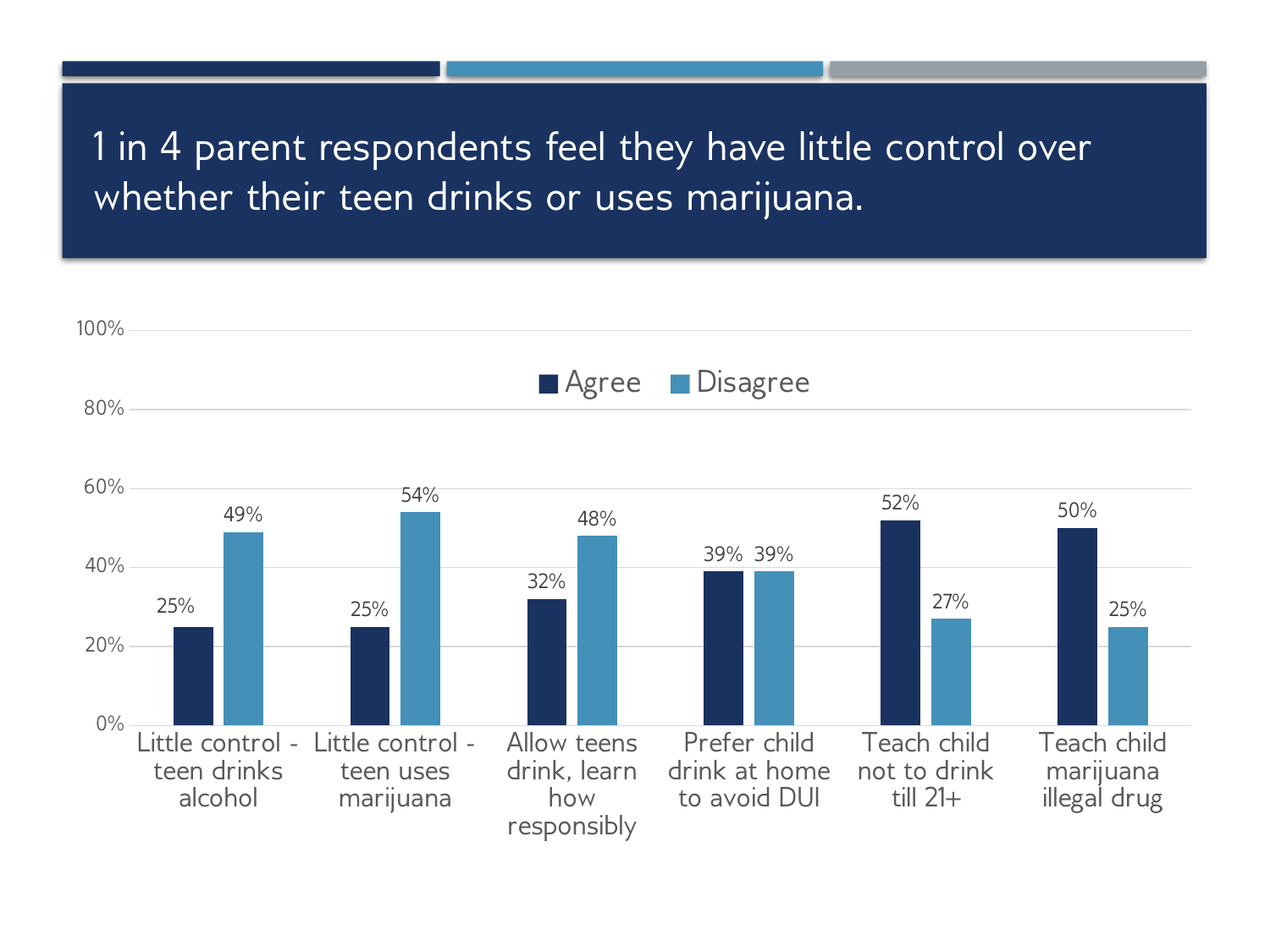

# 1 in 4 parent respondents feel they have little control over whether their teen drinks or uses marijuana.

### Chart

| Category | Agree | Disagree |
|---|---|---|
| Little control - teen drinks alcohol | 0.25 | 0.49 |
| Little control - teen uses marijuana | 0.25 | 0.54 |
| Allow teens drink, learn how responsibly | 0.32 | 0.48 |
| Prefer child drink at home to avoid DUI | 0.39 | 0.39 |
| Teach child not to drink till 21+ | 0.52 | 0.27 |
| Teach child marijuana illegal drug | 0.5 | 0.25 |